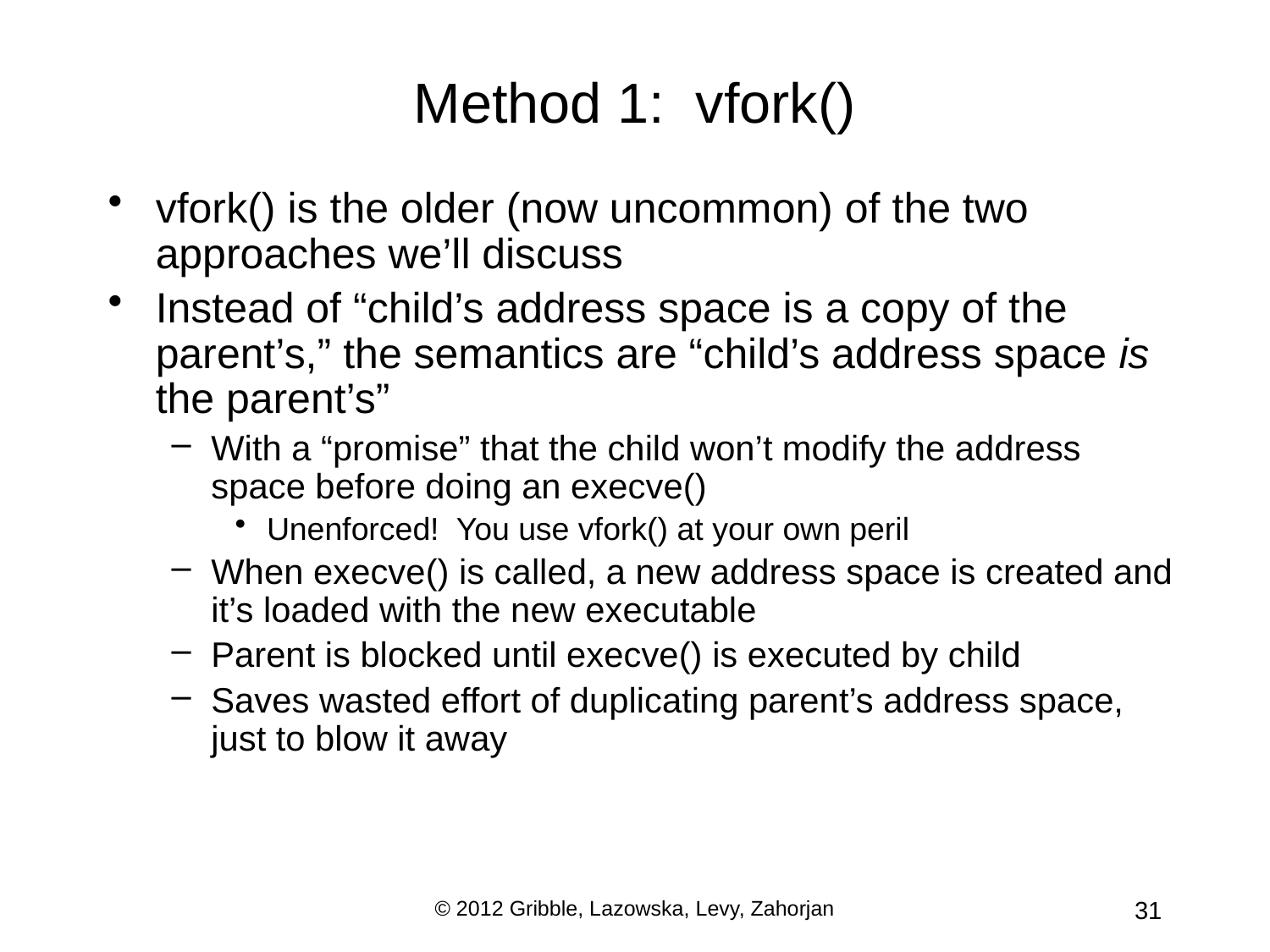

# Method 1:  vfork()
vfork() is the older (now uncommon) of the two approaches we’ll discuss
Instead of “child’s address space is a copy of the parent’s,” the semantics are “child’s address space is the parent’s”
With a “promise” that the child won’t modify the address space before doing an execve()
Unenforced!  You use vfork() at your own peril
When execve() is called, a new address space is created and it’s loaded with the new executable
Parent is blocked until execve() is executed by child
Saves wasted effort of duplicating parent’s address space, just to blow it away
© 2012 Gribble, Lazowska, Levy, Zahorjan
31